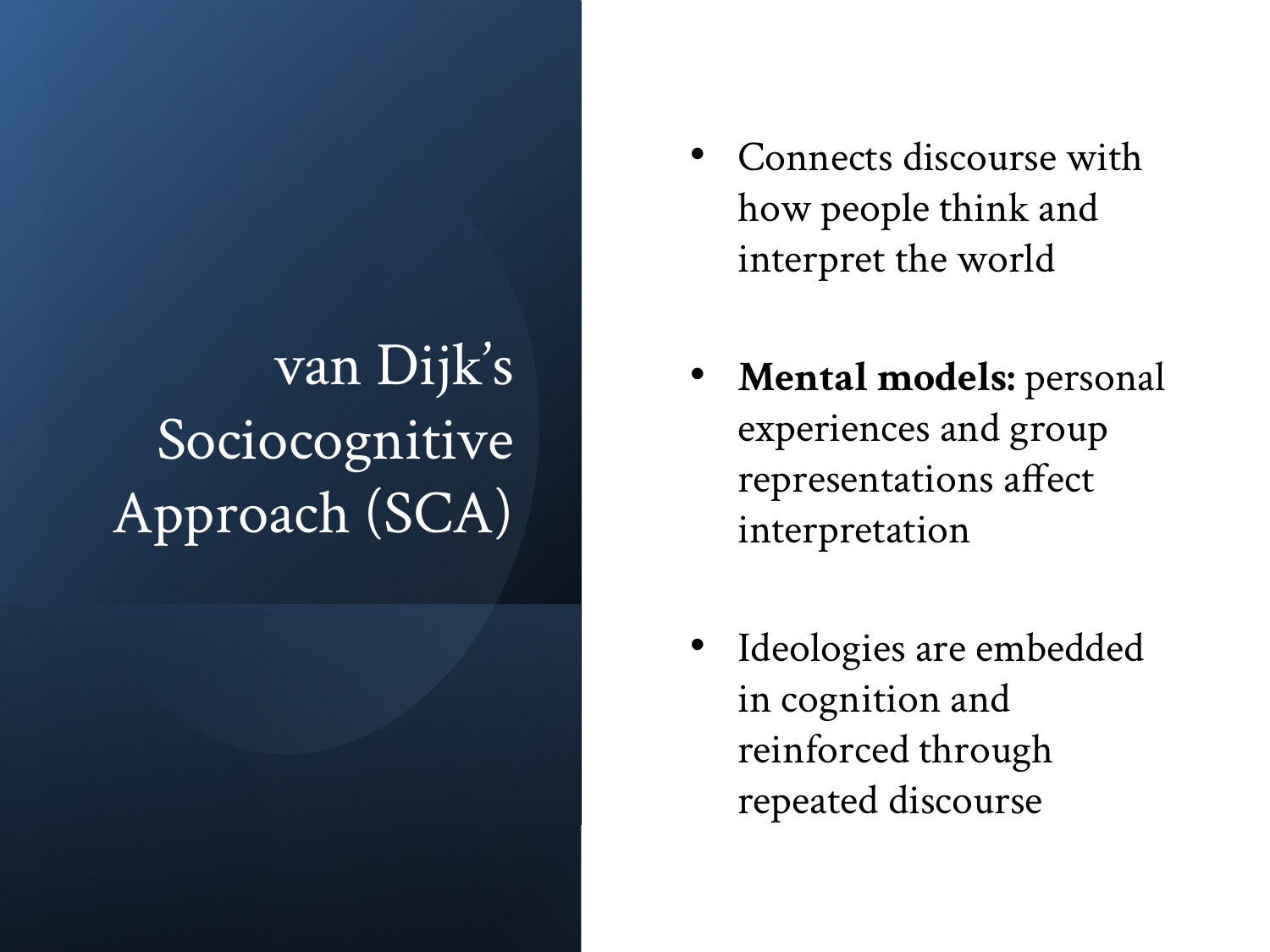

# van Dijk’s Sociocognitive Approach (SCA)
Connects discourse with how people think and interpret the world

Mental models: personal experiences and group representations affect interpretation

Ideologies are embedded in cognition and reinforced through repeated discourse